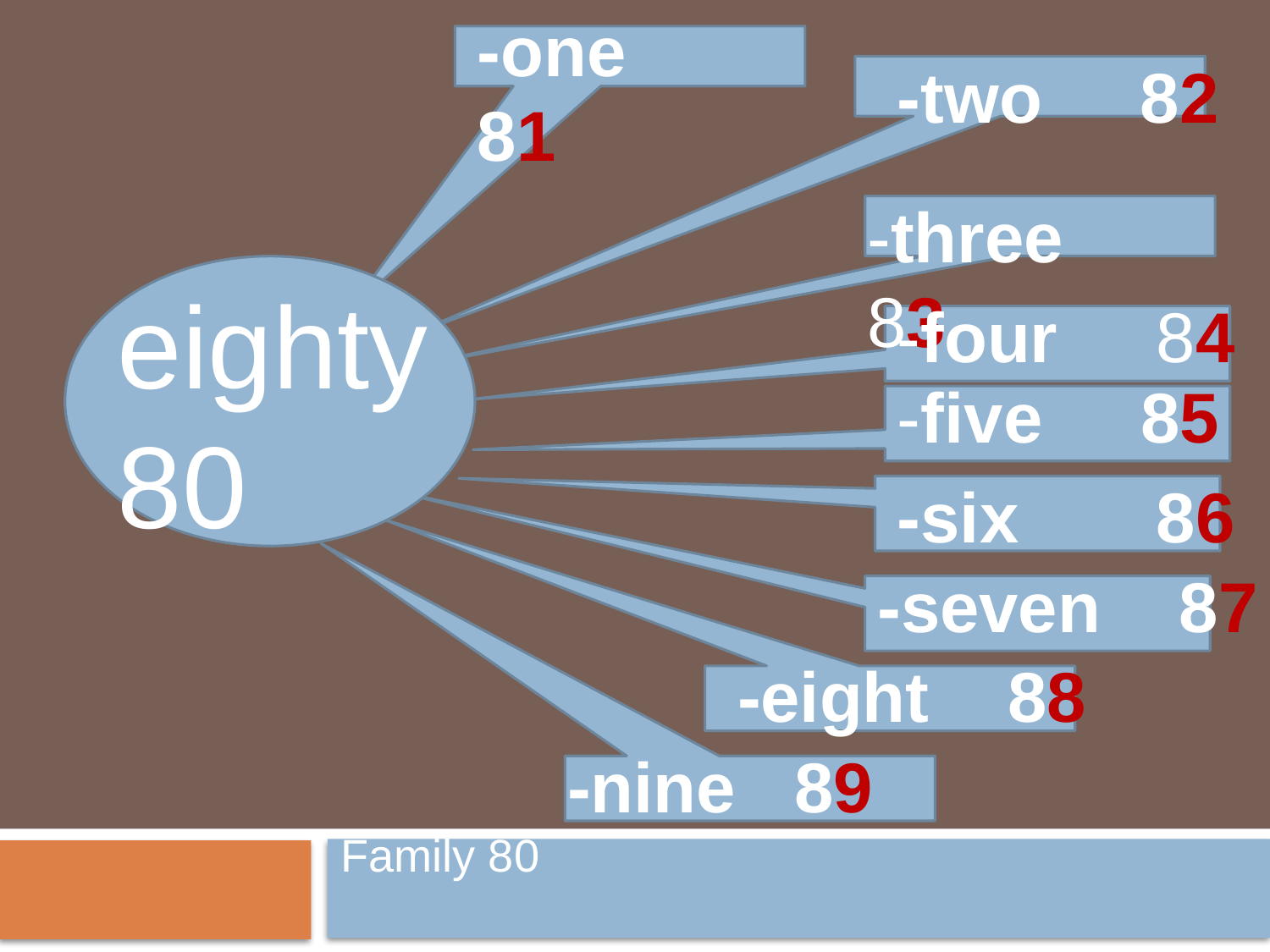

-one     81

-two     82

-three     83

eighty 80
-four     84

-five     85

-six       86
-seven    87
-eight    88

-nine   89

Family 80